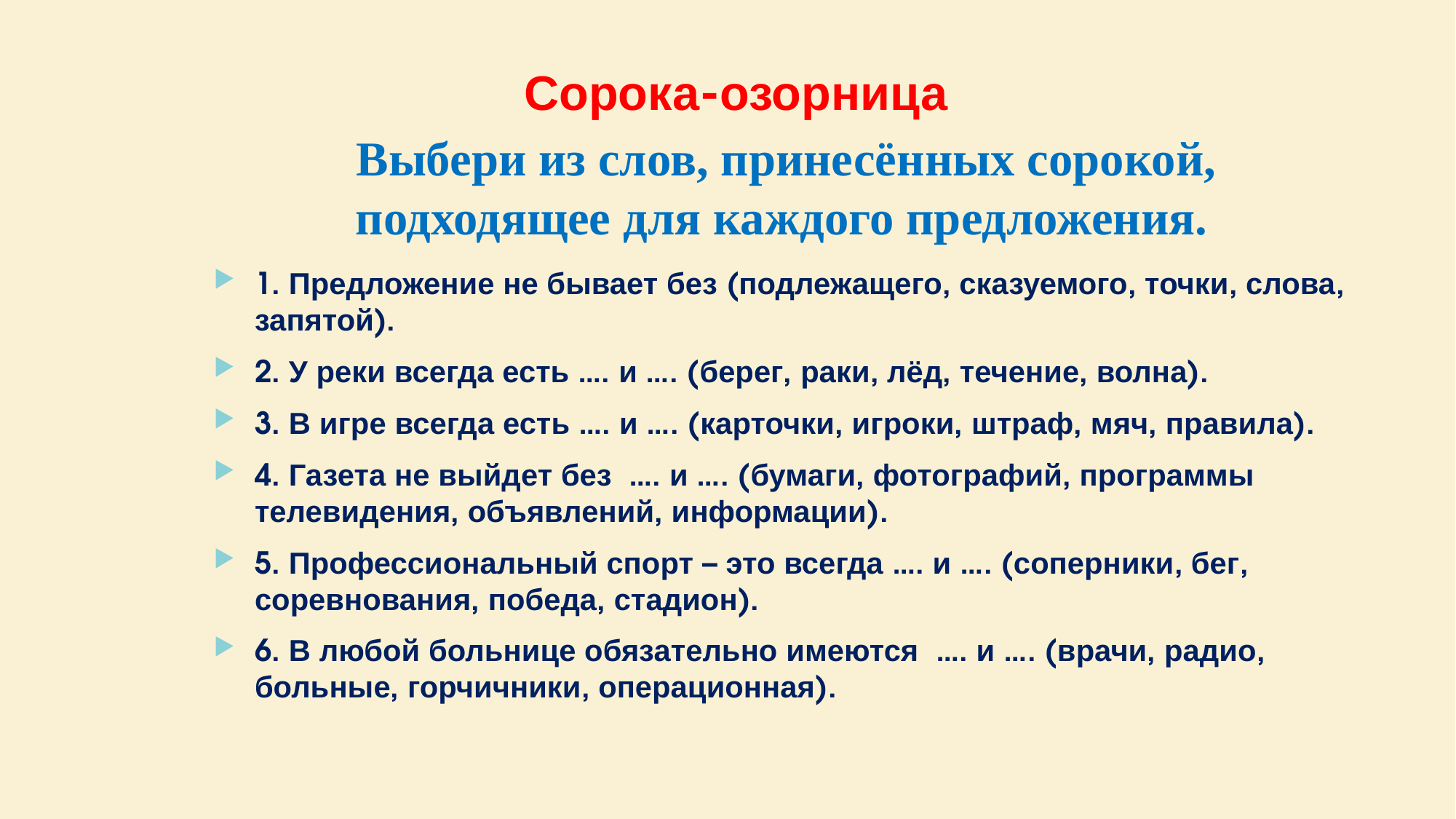

# Сорока-озорница Выбери из слов, принесённых сорокой, подходящее для каждого предложения.
1. Предложение не бывает без (подлежащего, сказуемого, точки, слова, запятой).
2. У реки всегда есть …. и …. (берег, раки, лёд, течение, волна).
3. В игре всегда есть …. и …. (карточки, игроки, штраф, мяч, правила).
4. Газета не выйдет без  …. и …. (бумаги, фотографий, программы телевидения, объявлений, информации).
5. Профессиональный спорт – это всегда …. и …. (соперники, бег, соревнования, победа, стадион).
6. В любой больнице обязательно имеются  …. и …. (врачи, радио, больные, горчичники, операционная).